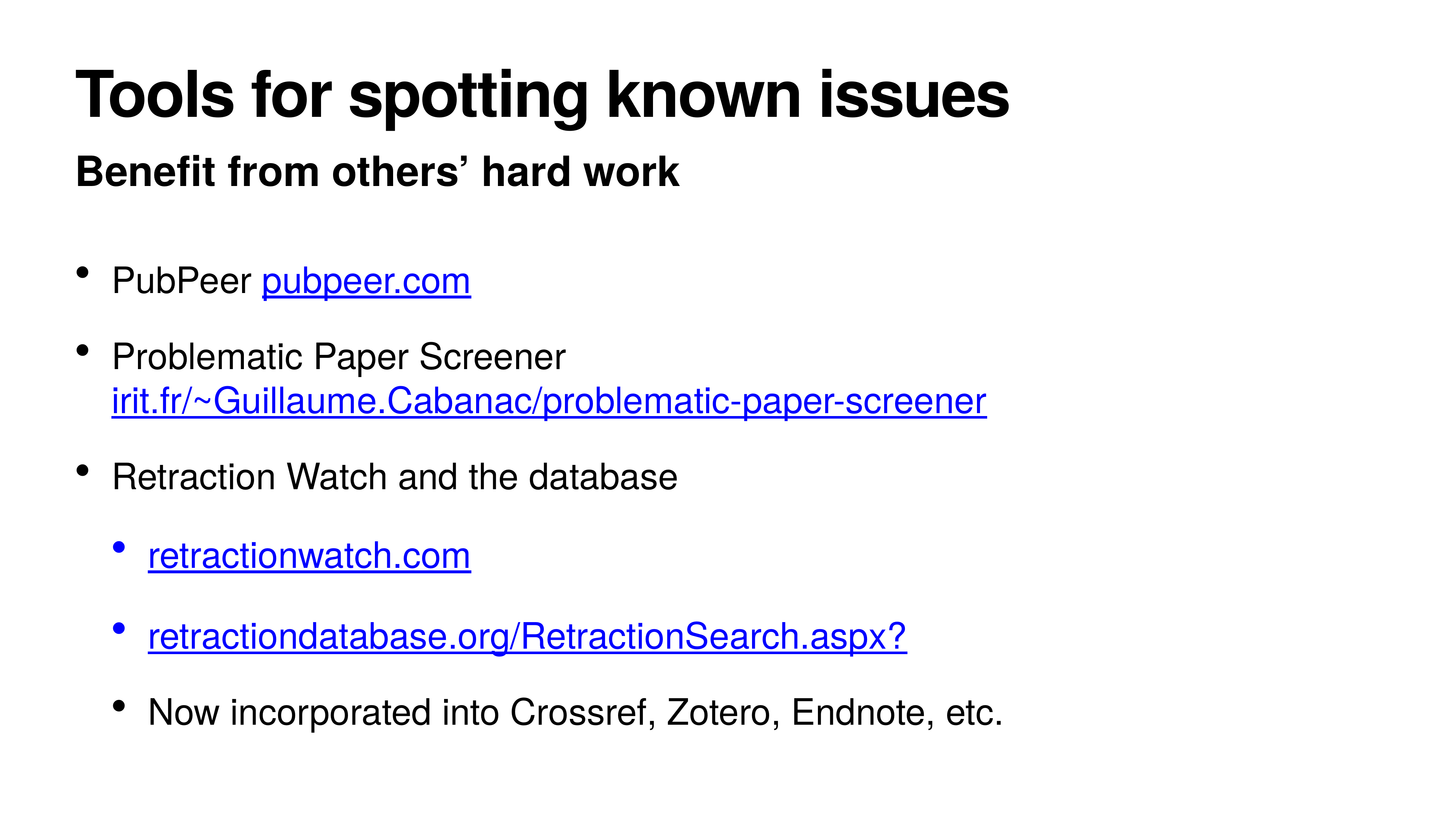

# Tools for spotting known issues
Benefit from others’ hard work
PubPeer pubpeer.com
Problematic Paper Screener irit.fr/~Guillaume.Cabanac/problematic-paper-screener
Retraction Watch and the database
retractionwatch.com
retractiondatabase.org/RetractionSearch.aspx?
Now incorporated into Crossref, Zotero, Endnote, etc.